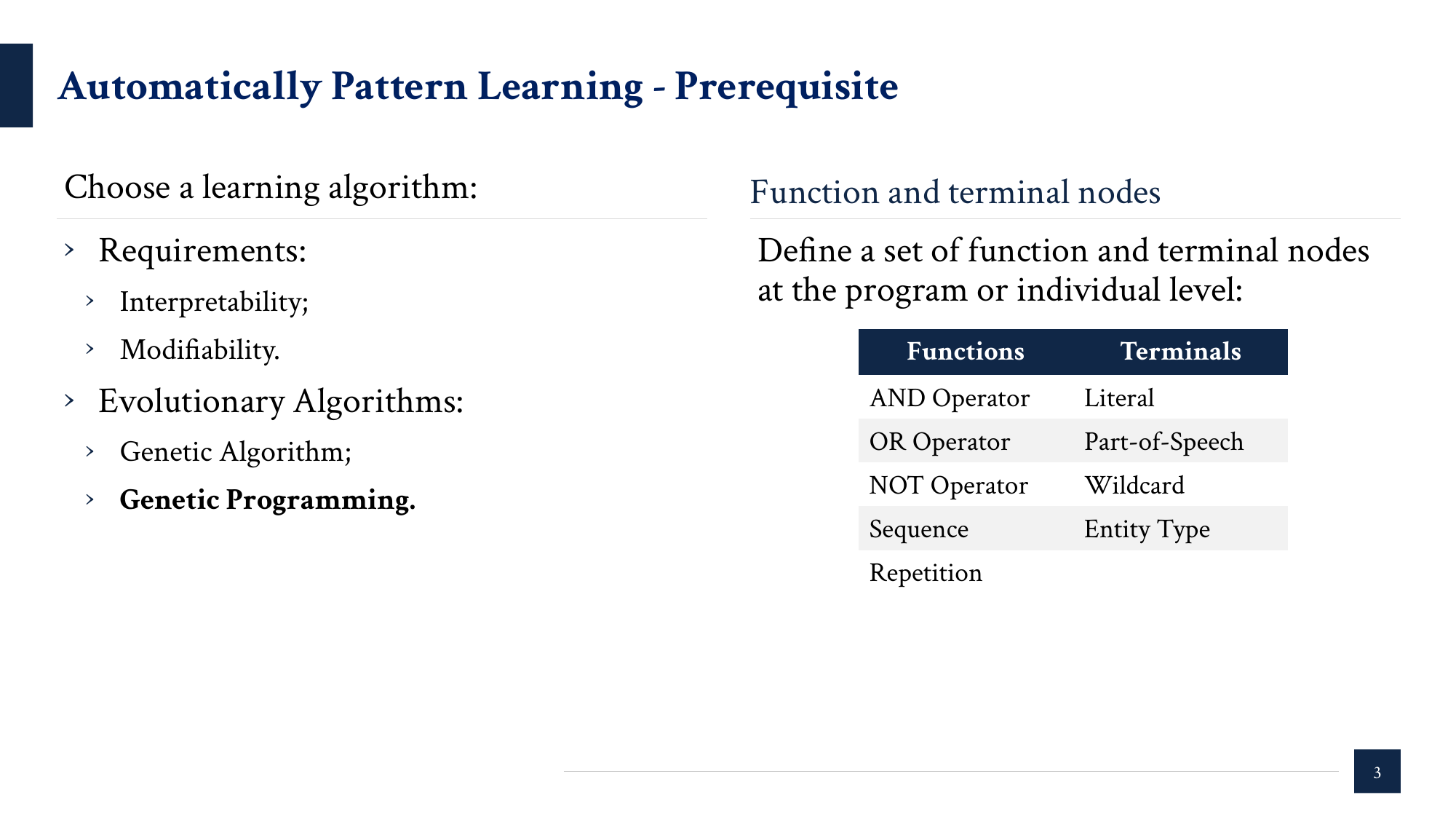

# Automatically Pattern Learning - Prerequisite
Choose a learning algorithm:
Function and terminal nodes
Requirements:
Interpretability;
Modifiability.
Evolutionary Algorithms:
Genetic Algorithm;
Genetic Programming.
Define a set of function and terminal nodes at the program or individual level:
| Functions | Terminals |
| --- | --- |
| AND Operator | Literal |
| OR Operator | Part-of-Speech |
| NOT Operator | Wildcard |
| Sequence | Entity Type |
| Repetition |  |

3